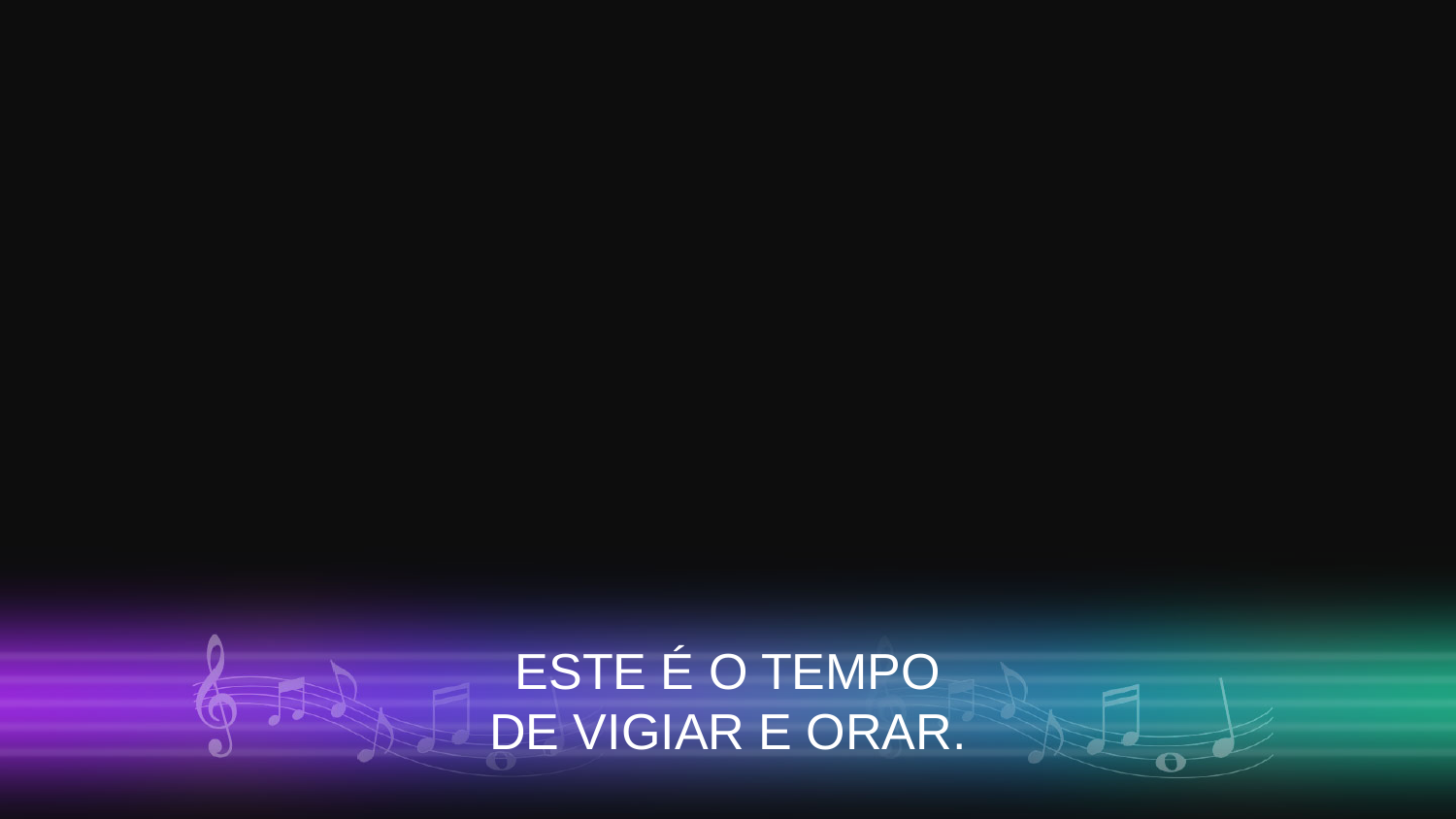

ESTE É O TEMPO
DE VIGIAR E ORAR.